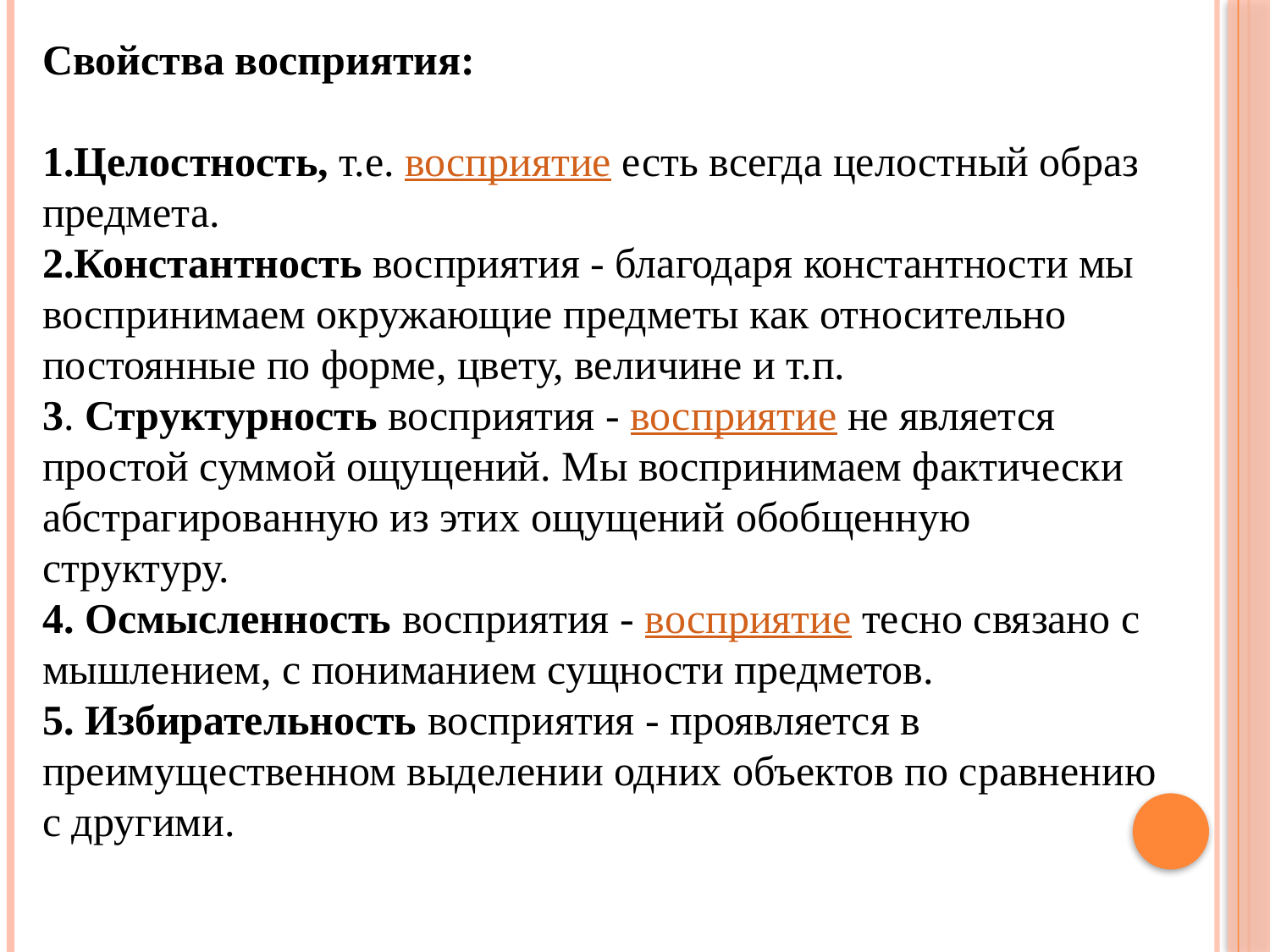

Свойства восприятия:

Целостность, т.е. восприятие есть всегда целостный образ предмета.
Константность восприятия - благодаря константности мы воспринимаем окружающие предметы как относительно постоянные по форме, цвету, величине и т.п.
3. Структурность восприятия - восприятие не является простой суммой ощущений. Мы воспринимаем фактически абстрагированную из этих ощущений обобщенную структуру.
4. Осмысленность восприятия - восприятие тесно связано с мышлением, с пониманием сущности предметов.
5. Избирательность восприятия - проявляется в преимущественном выделении одних объектов по сравнению с другими.